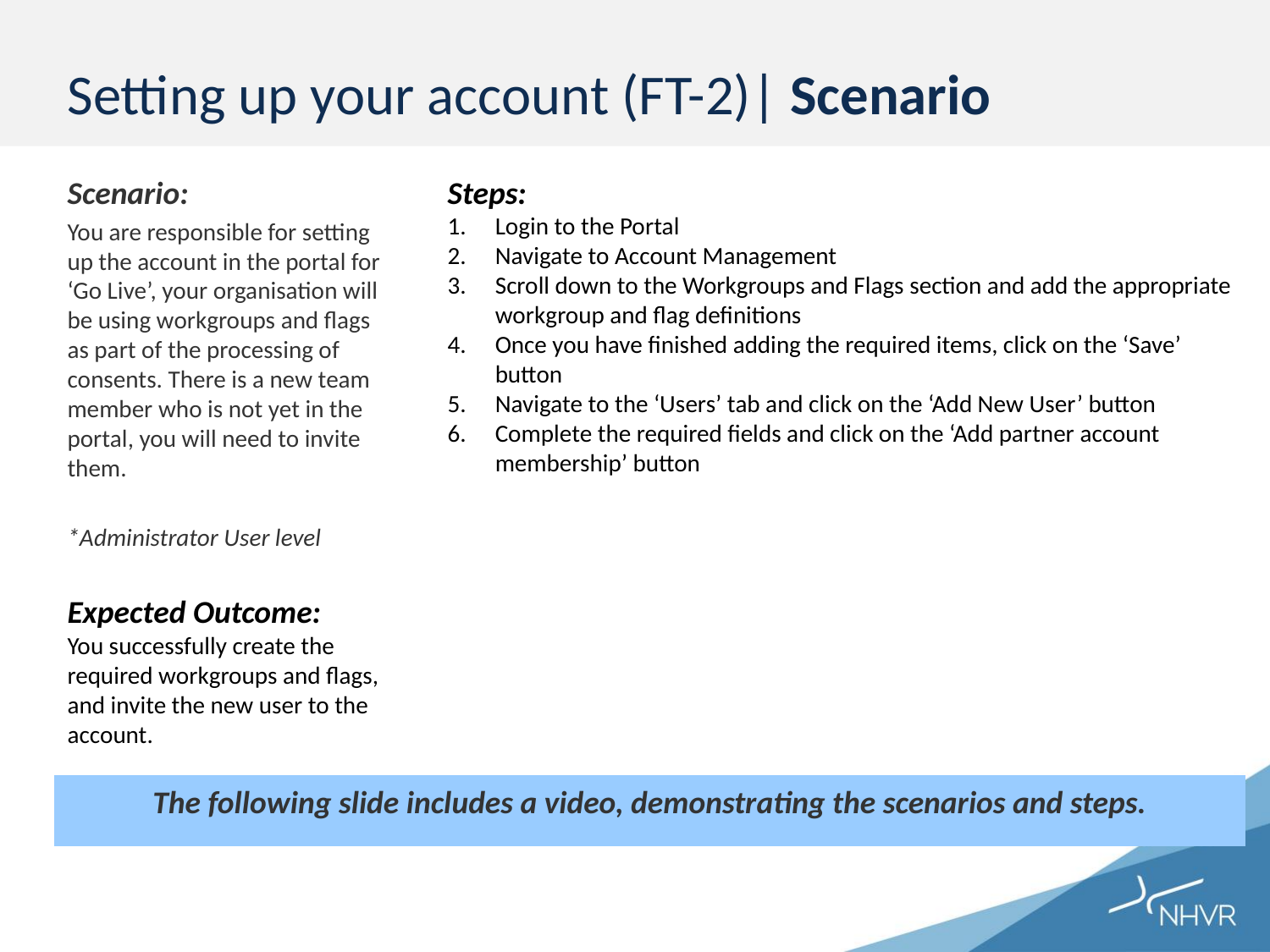

# Setting up your account (FT-2)| Scenario
Steps:
Login to the Portal
Navigate to Account Management
Scroll down to the Workgroups and Flags section and add the appropriate workgroup and flag definitions
Once you have finished adding the required items, click on the ‘Save’ button
Navigate to the ‘Users’ tab and click on the ‘Add New User’ button
Complete the required fields and click on the ‘Add partner account membership’ button
Scenario:
You are responsible for setting up the account in the portal for ‘Go Live’, your organisation will be using workgroups and flags as part of the processing of consents. There is a new team member who is not yet in the portal, you will need to invite them.

*Administrator User level
Expected Outcome:
You successfully create the required workgroups and flags, and invite the new user to the account.
The following slide includes a video, demonstrating the scenarios and steps.